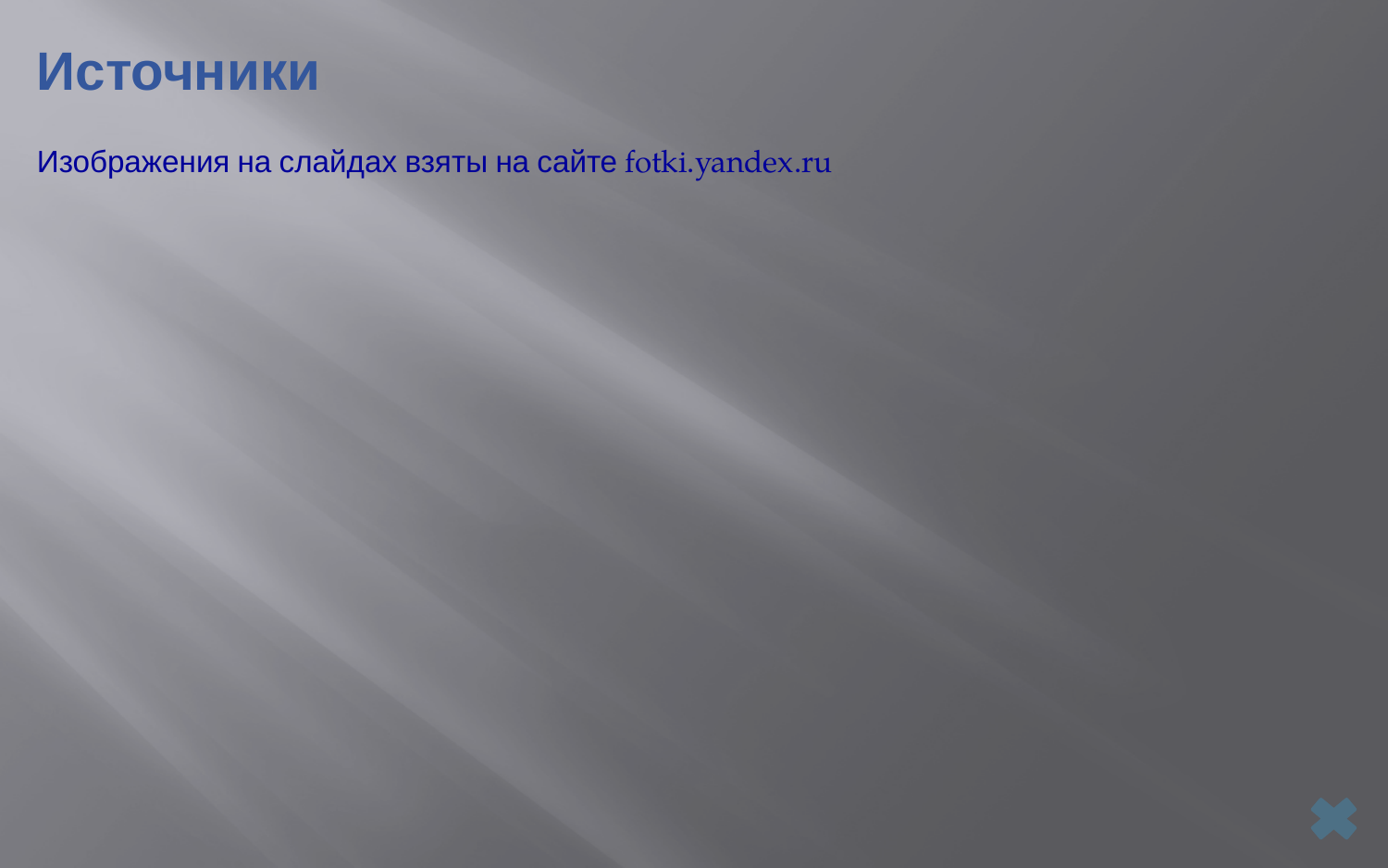

Источники
Изображения на слайдах взяты на сайте fotki.yandex.ru